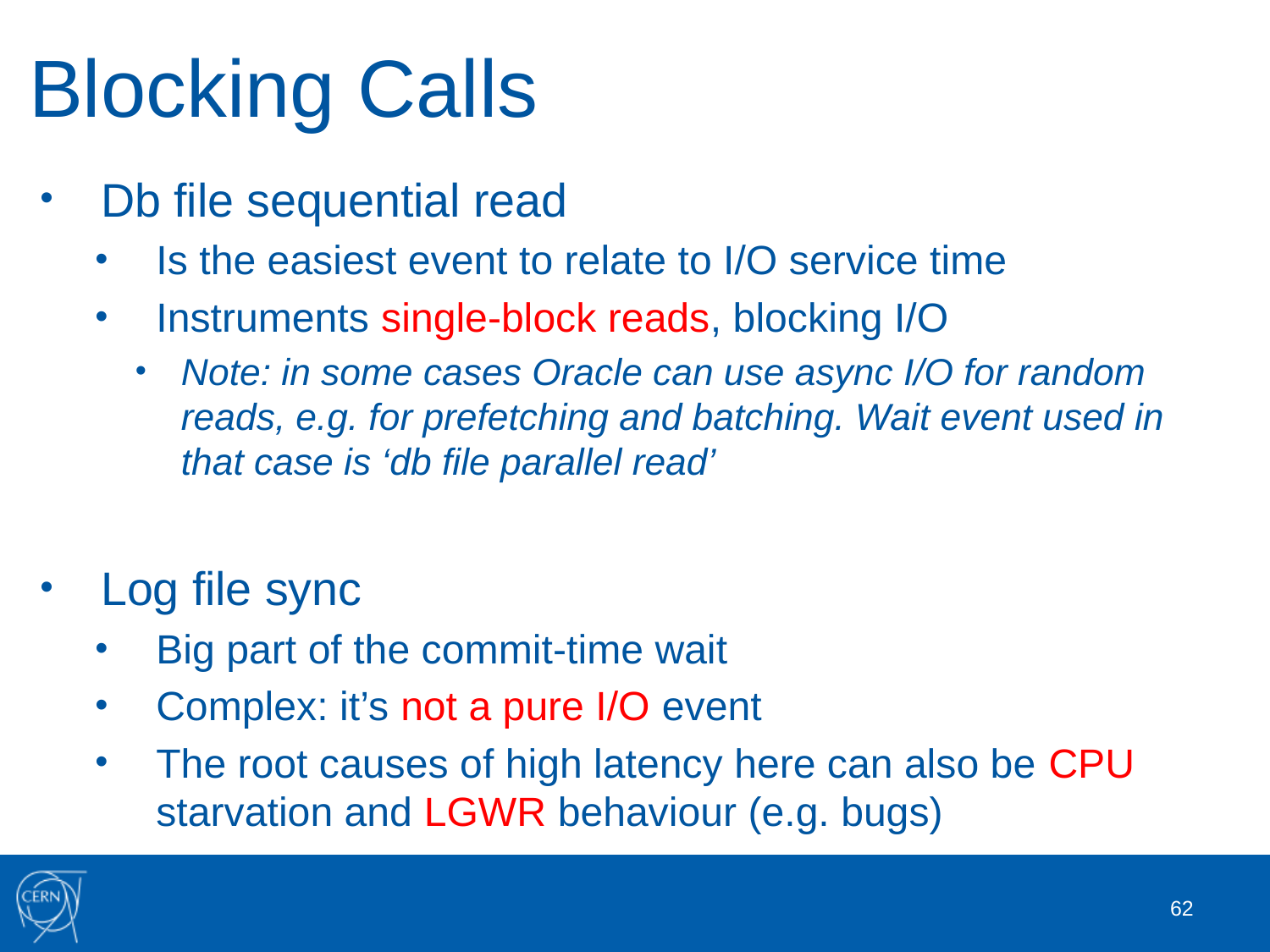

# Blocking Calls
Db file sequential read
Is the easiest event to relate to I/O service time
Instruments single-block reads, blocking I/O
Note: in some cases Oracle can use async I/O for random reads, e.g. for prefetching and batching. Wait event used in that case is ‘db file parallel read’

Log file sync
Big part of the commit-time wait
Complex: it’s not a pure I/O event
The root causes of high latency here can also be CPU starvation and LGWR behaviour (e.g. bugs)

62